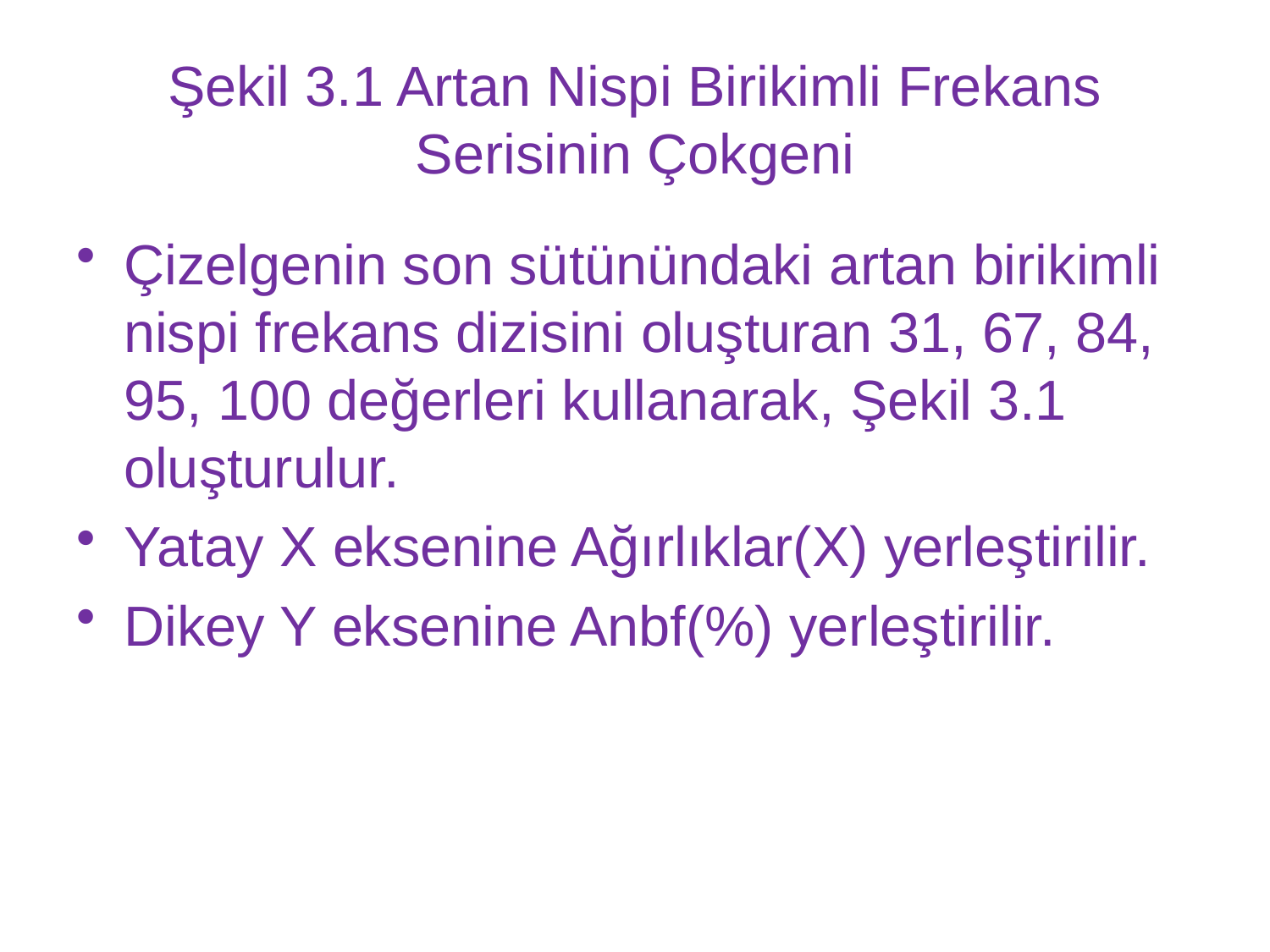

# Şekil 3.1 Artan Nispi Birikimli Frekans Serisinin Çokgeni
Çizelgenin son sütünündaki artan birikimli nispi frekans dizisini oluşturan 31, 67, 84, 95, 100 değerleri kullanarak, Şekil 3.1 oluşturulur.
Yatay X eksenine Ağırlıklar(X) yerleştirilir.
Dikey Y eksenine Anbf(%) yerleştirilir.